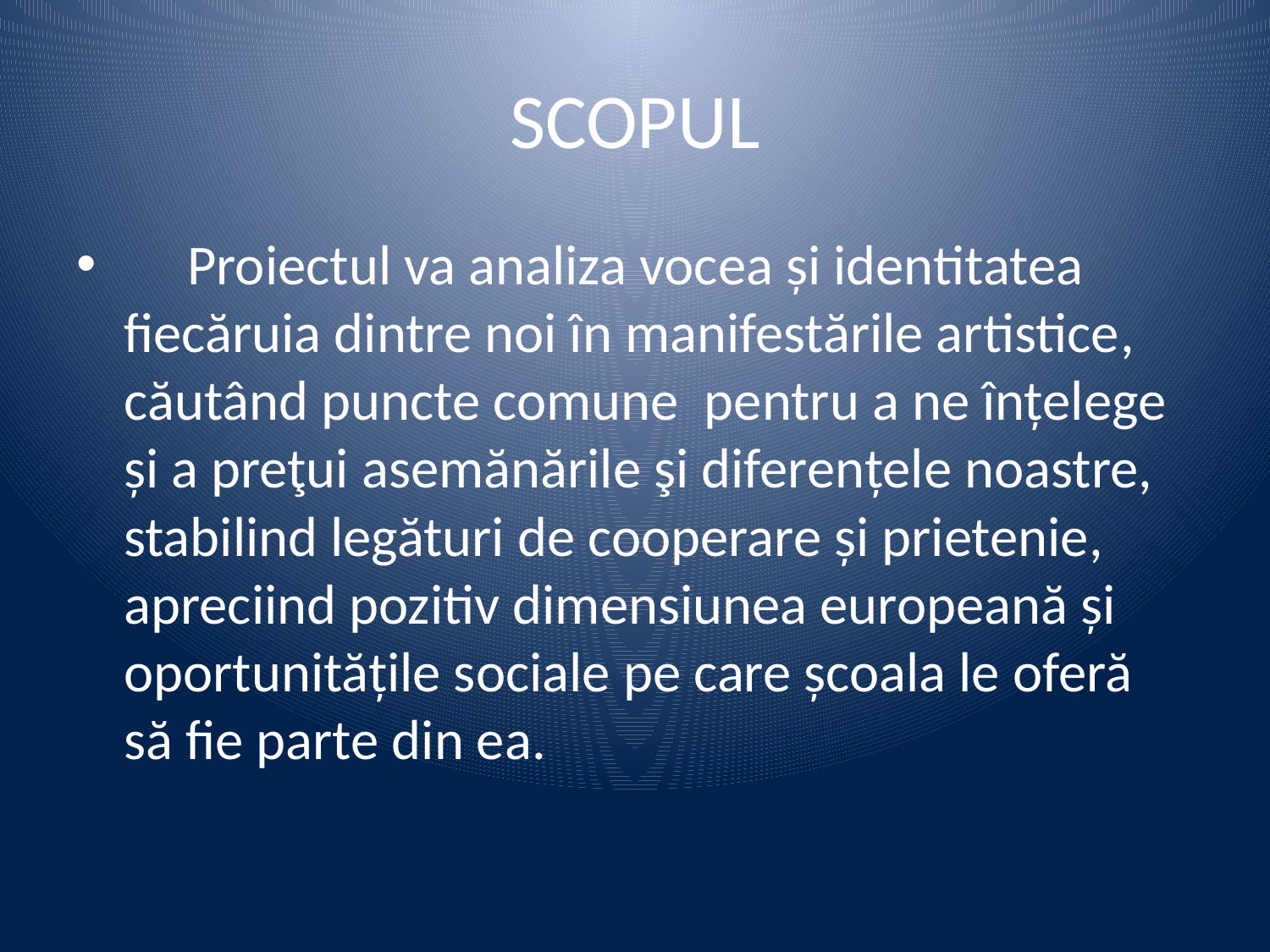

# SCOPUL
     Proiectul va analiza vocea și identitatea fiecăruia dintre noi în manifestările artistice, căutând puncte comune  pentru a ne înțelege și a preţui asemănările şi diferențele noastre, stabilind legături de cooperare și prietenie, apreciind pozitiv dimensiunea europeană și oportunitățile sociale pe care școala le oferă să fie parte din ea.